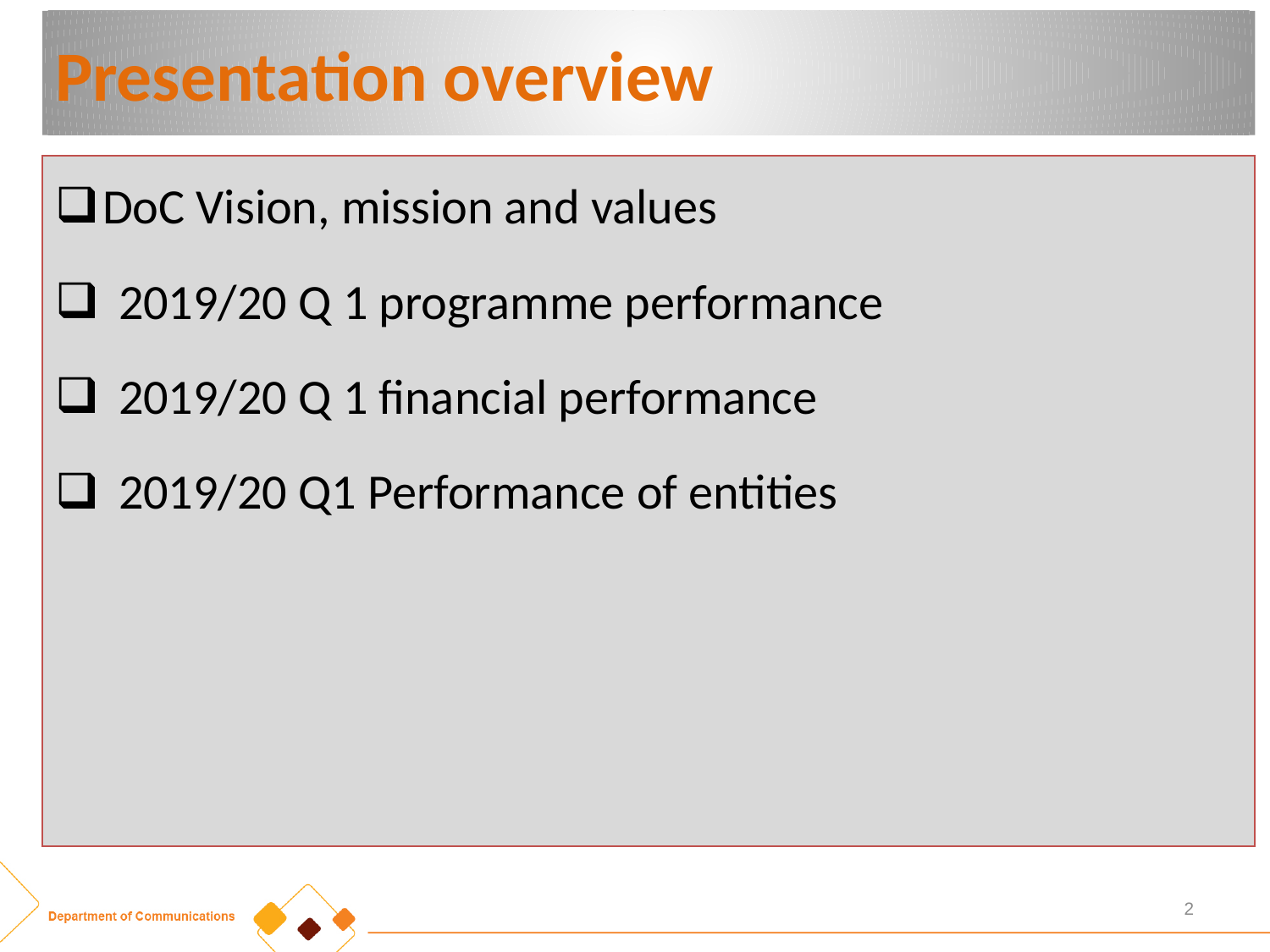

# Presentation overview

| DoC Vision, mission and values 2019/20 Q 1 programme performance 2019/20 Q 1 financial performance 2019/20 Q1 Performance of entities |
| --- |
2